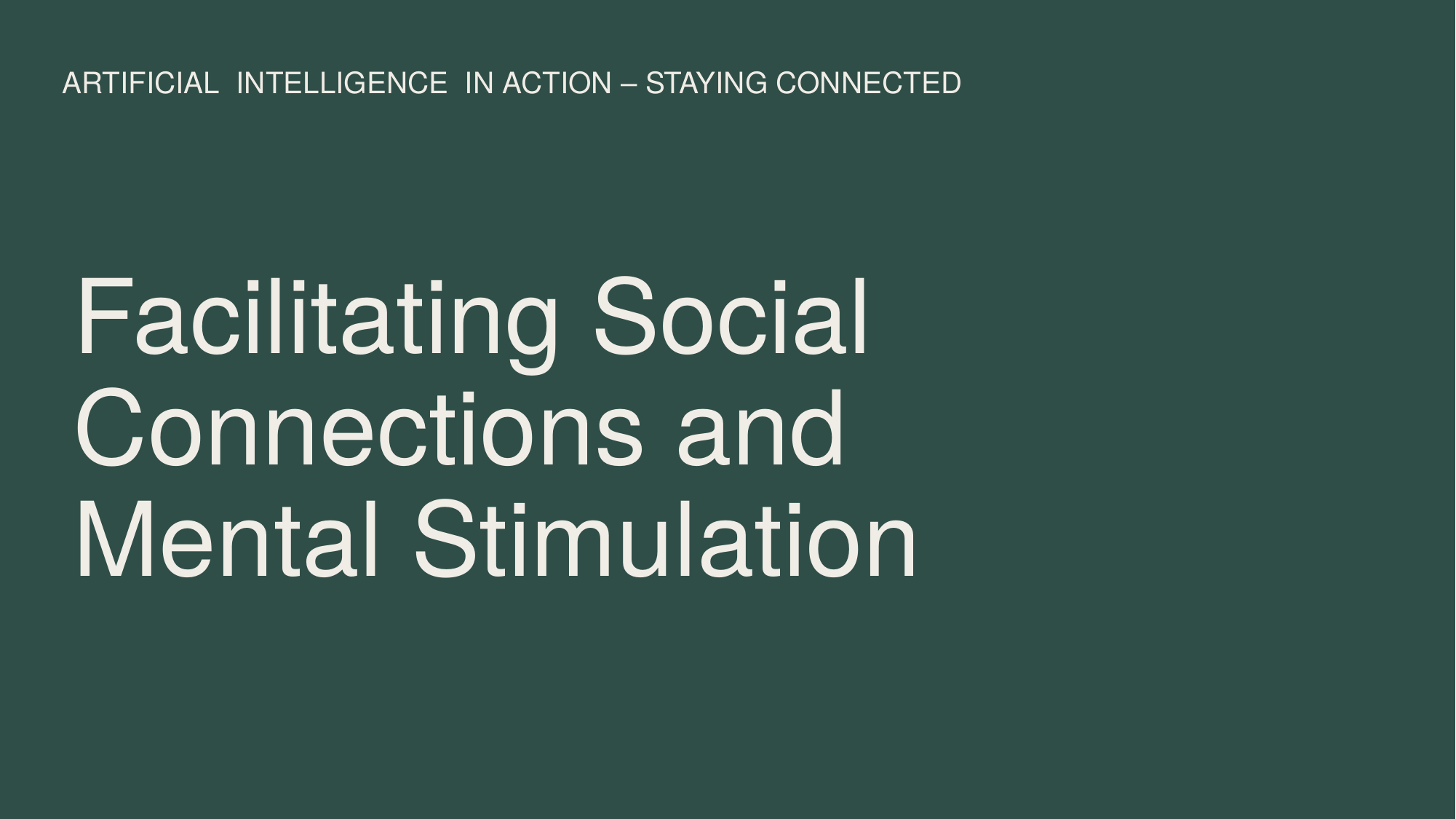

ARTIFICIAL  INTELLIGENCE  IN ACTION – STAYING CONNECTED
# Facilitating Social Connections and Mental Stimulation